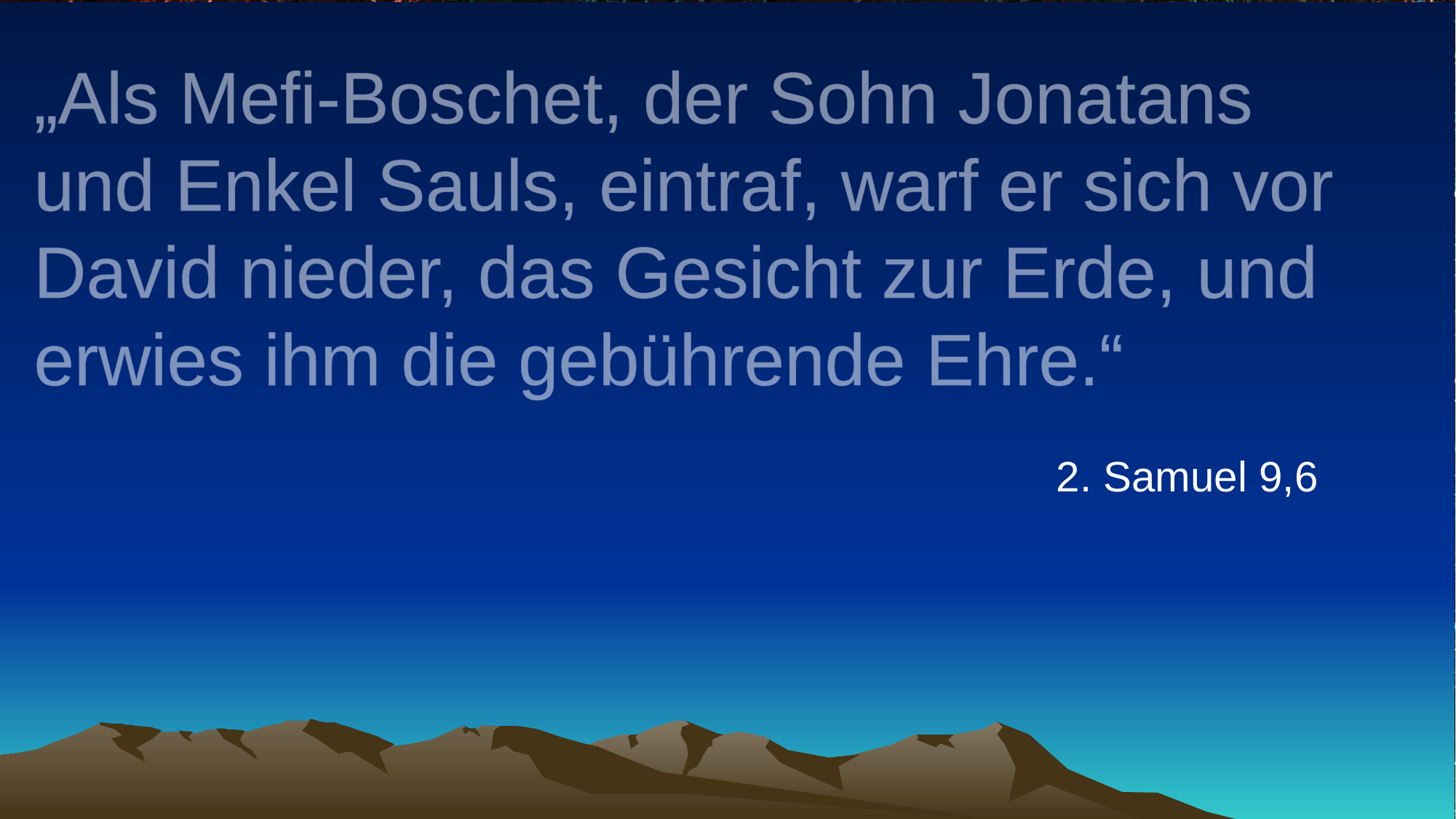

# „Als Mefi-Boschet, der Sohn Jonatans und Enkel Sauls, eintraf, warf er sich vor David nieder, das Gesicht zur Erde, und erwies ihm die gebührende Ehre.“
2. Samuel 9,6